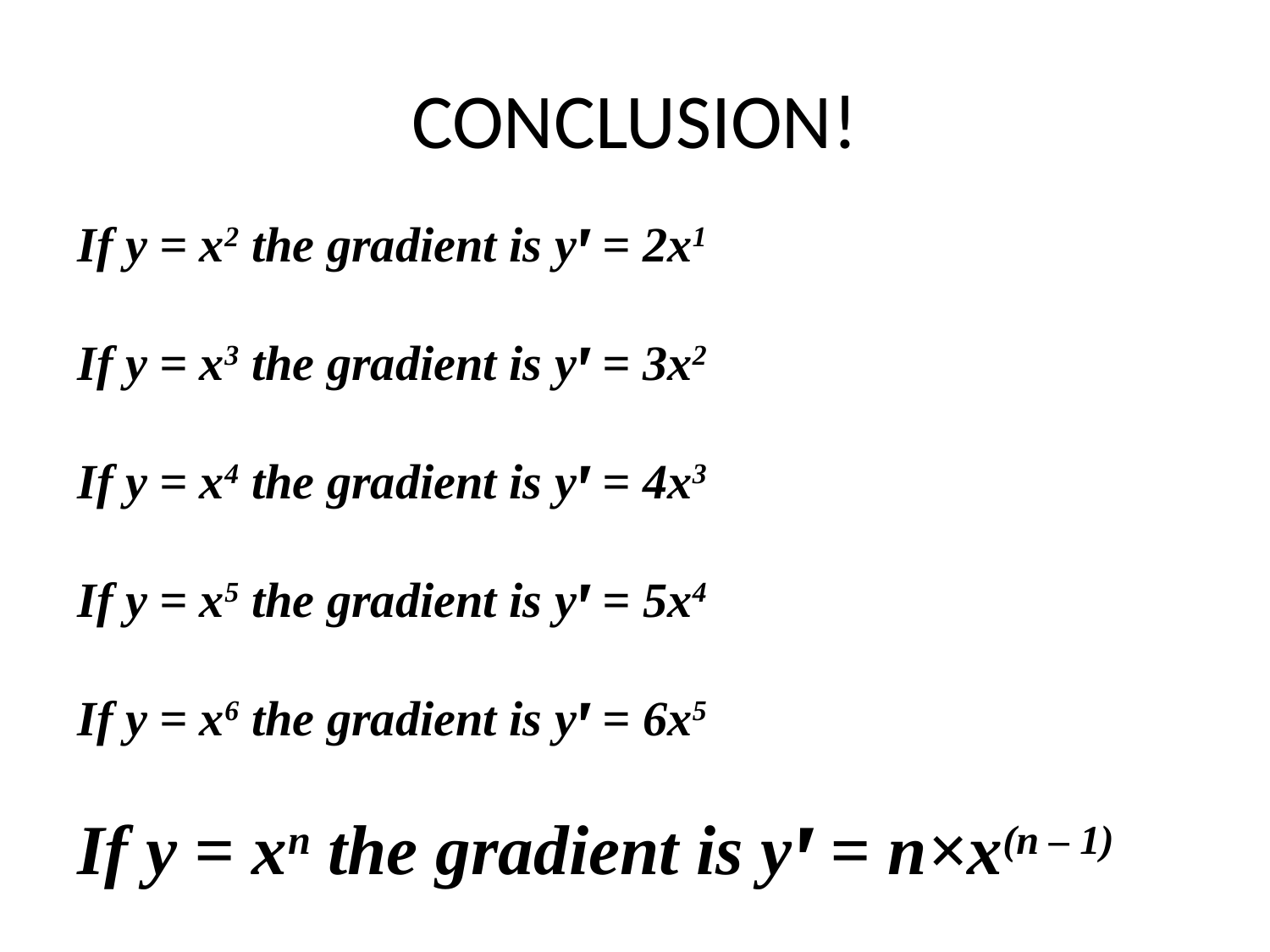

# CONCLUSION!
If y = x2 the gradient is yꞌ = 2x1

If y = x3 the gradient is yꞌ = 3x2

If y = x4 the gradient is yꞌ = 4x3

If y = x5 the gradient is yꞌ = 5x4

If y = x6 the gradient is yꞌ = 6x5

If y = xn the gradient is yꞌ = n×x(n – 1)